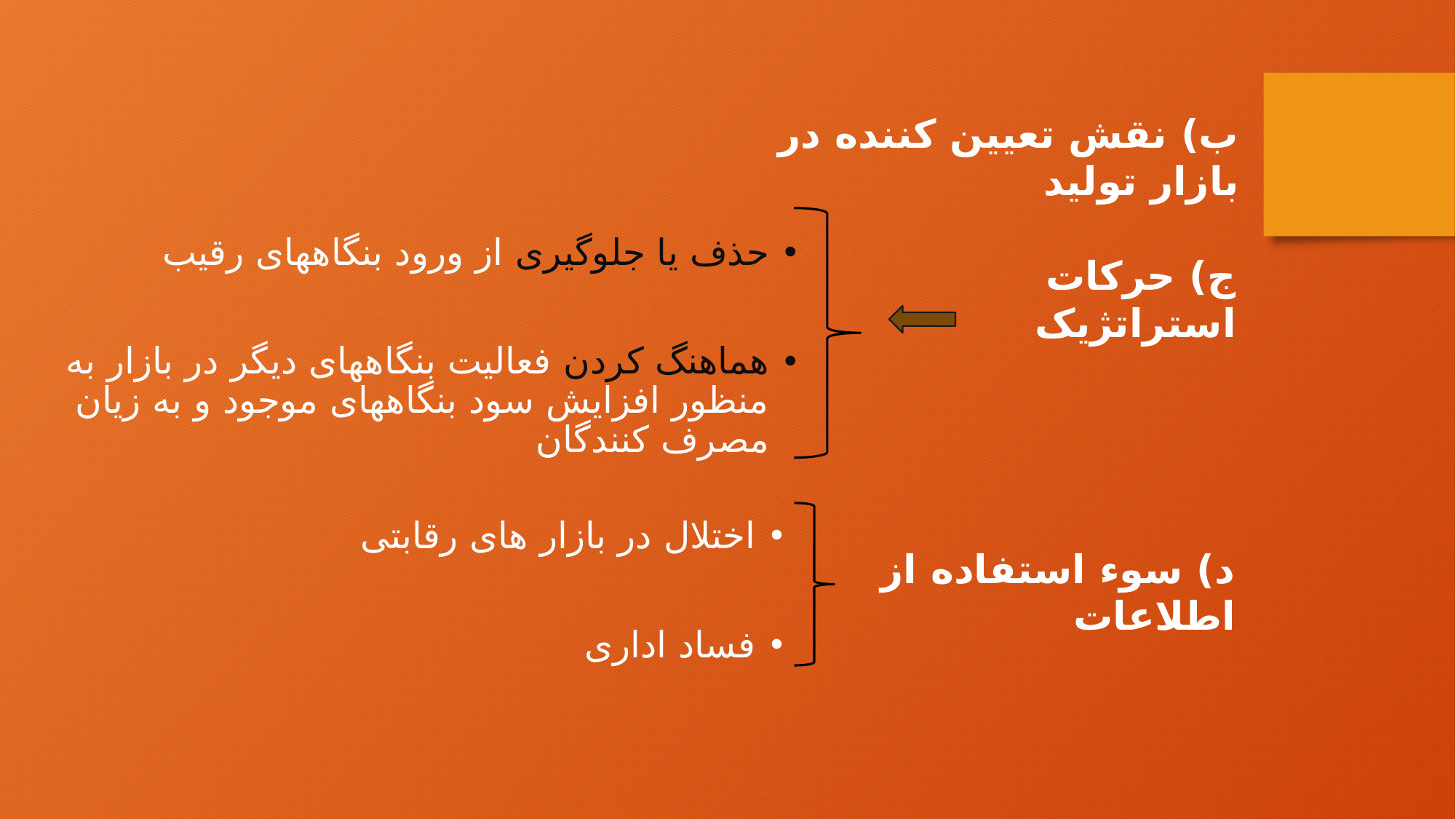

ب) نقش تعیین کننده در بازار تولید

حذف یا جلوگیری از ورود بنگاههای رقیب

هماهنگ کردن فعالیت بنگاههای دیگر در بازار به منظور افزایش سود بنگاههای موجود و به زیان مصرف کنندگان

ج) حرکات استراتژیک

اختلال در بازار های رقابتی

فساد اداری

د) سوء استفاده از اطلاعات